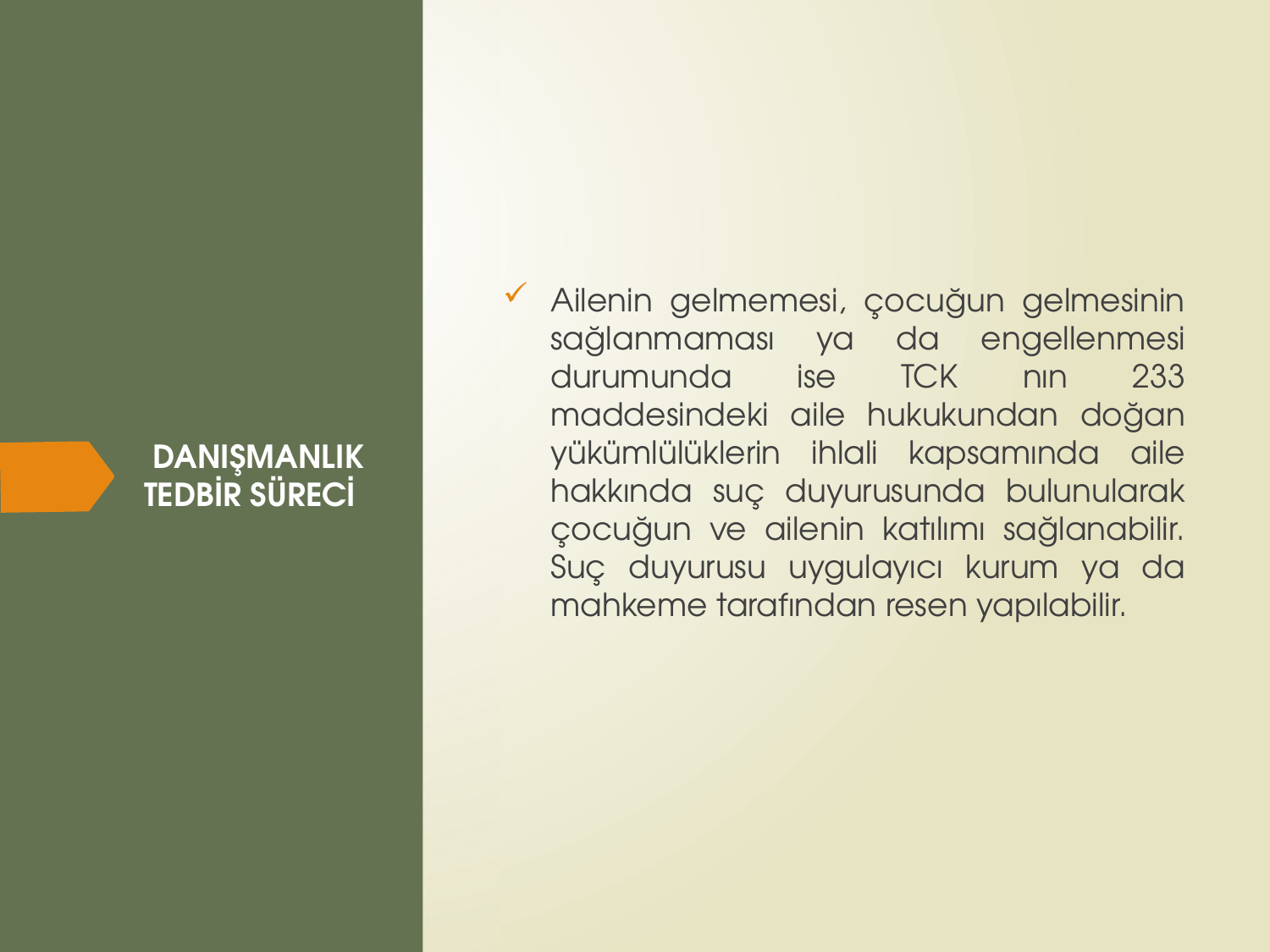

Ailenin gelmemesi, çocuğun gelmesinin sağlanmaması ya da engellenmesi durumunda ise TCK nın 233 maddesindeki aile hukukundan doğan yükümlülüklerin ihlali kapsamında aile hakkında suç duyurusunda bulunularak çocuğun ve ailenin katılımı sağlanabilir. Suç duyurusu uygulayıcı kurum ya da mahkeme tarafından resen yapılabilir.
# DANIŞMANLIK TEDBİR SÜRECİ